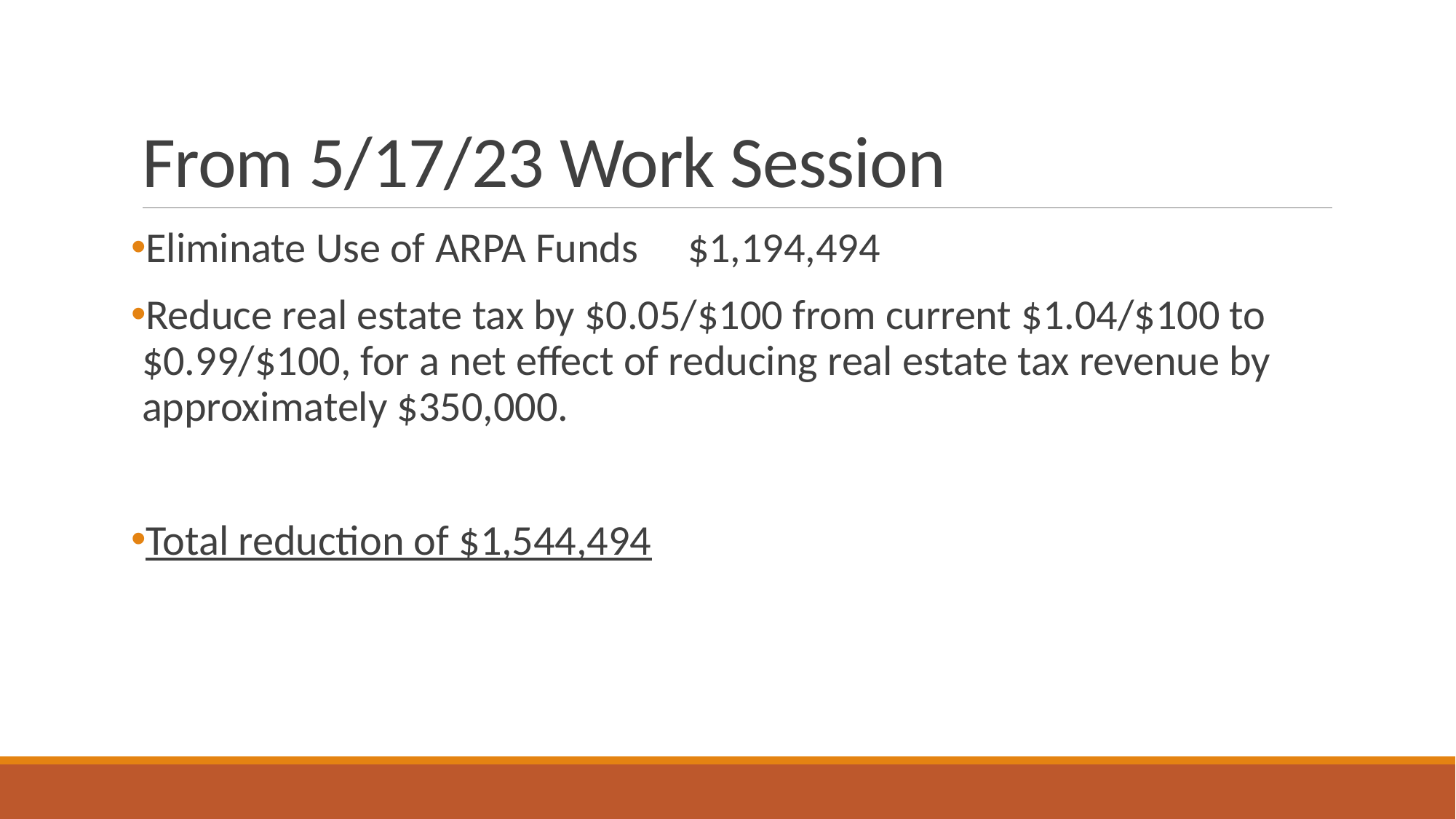

# From 5/17/23 Work Session
Eliminate Use of ARPA Funds	$1,194,494
Reduce real estate tax by $0.05/$100 from current $1.04/$100 to $0.99/$100, for a net effect of reducing real estate tax revenue by approximately $350,000.

Total reduction of $1,544,494